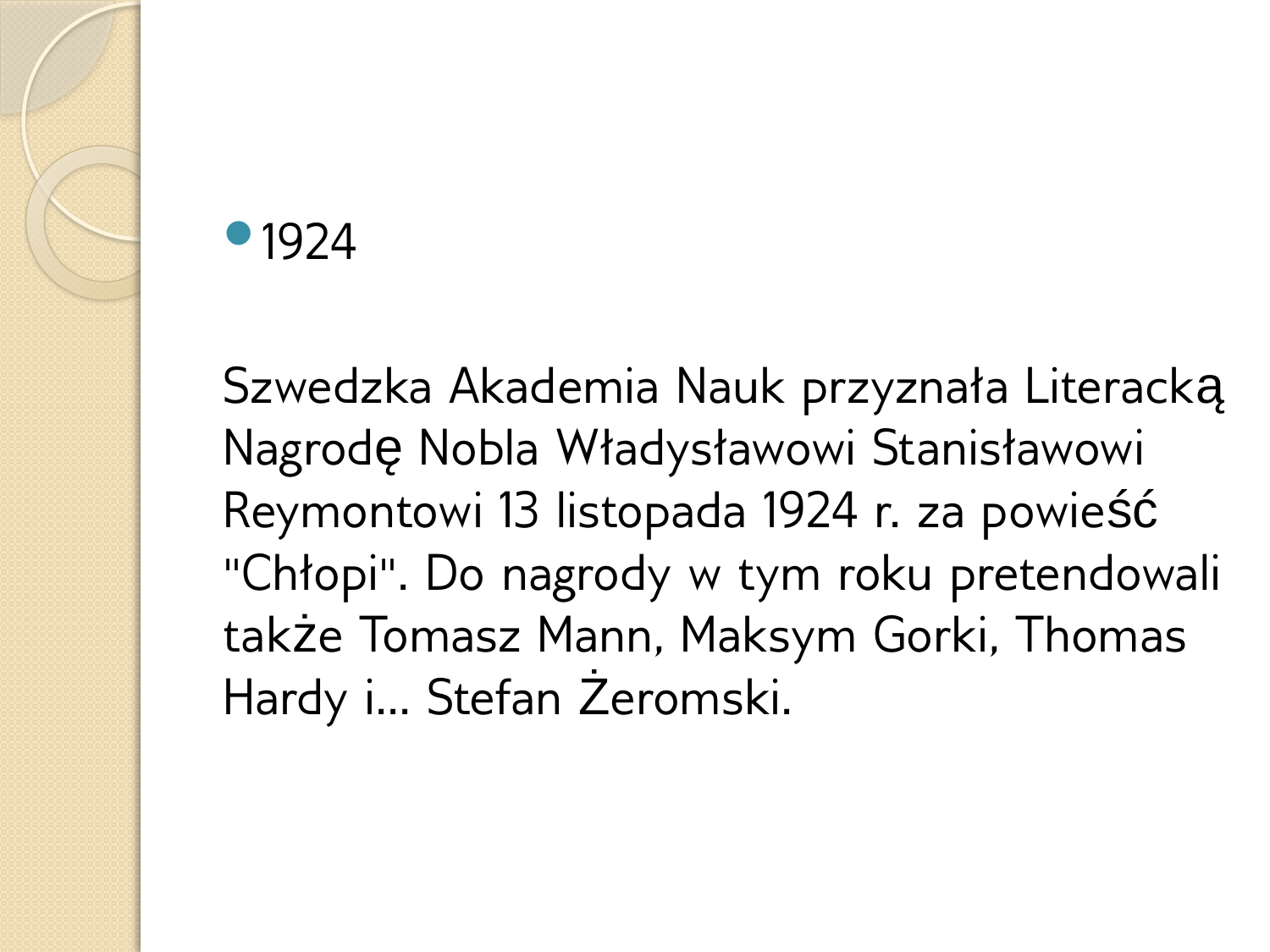

#
1924

Szwedzka Akademia Nauk przyznała Literacką Nagrodę Nobla Władysławowi Stanisławowi Reymontowi 13 listopada 1924 r. za powieść "Chłopi". Do nagrody w tym roku pretendowali także Tomasz Mann, Maksym Gorki, Thomas Hardy i... Stefan Żeromski.